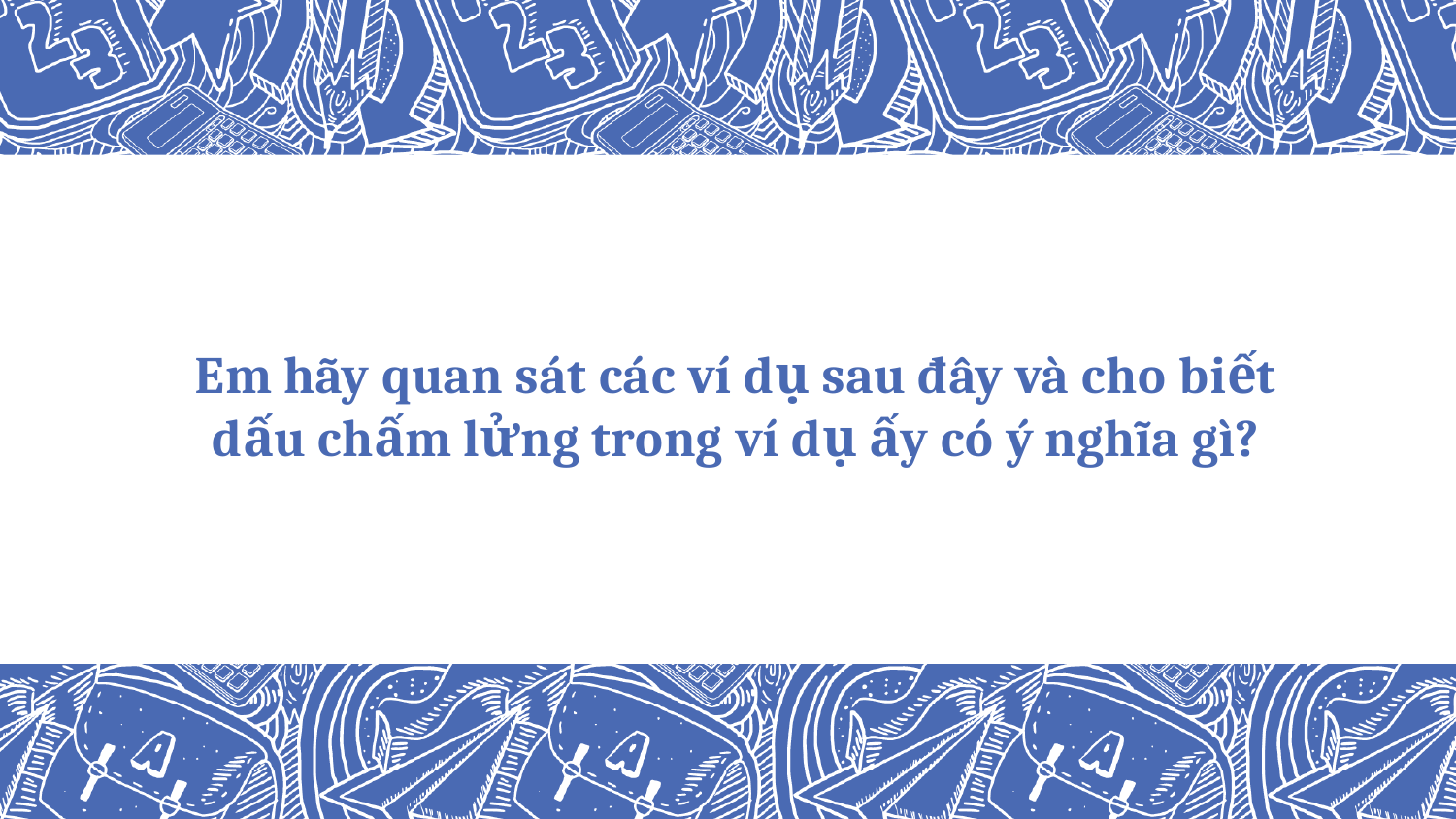

# Em hãy quan sát các ví dụ sau đây và cho biết dấu chấm lửng trong ví dụ ấy có ý nghĩa gì?